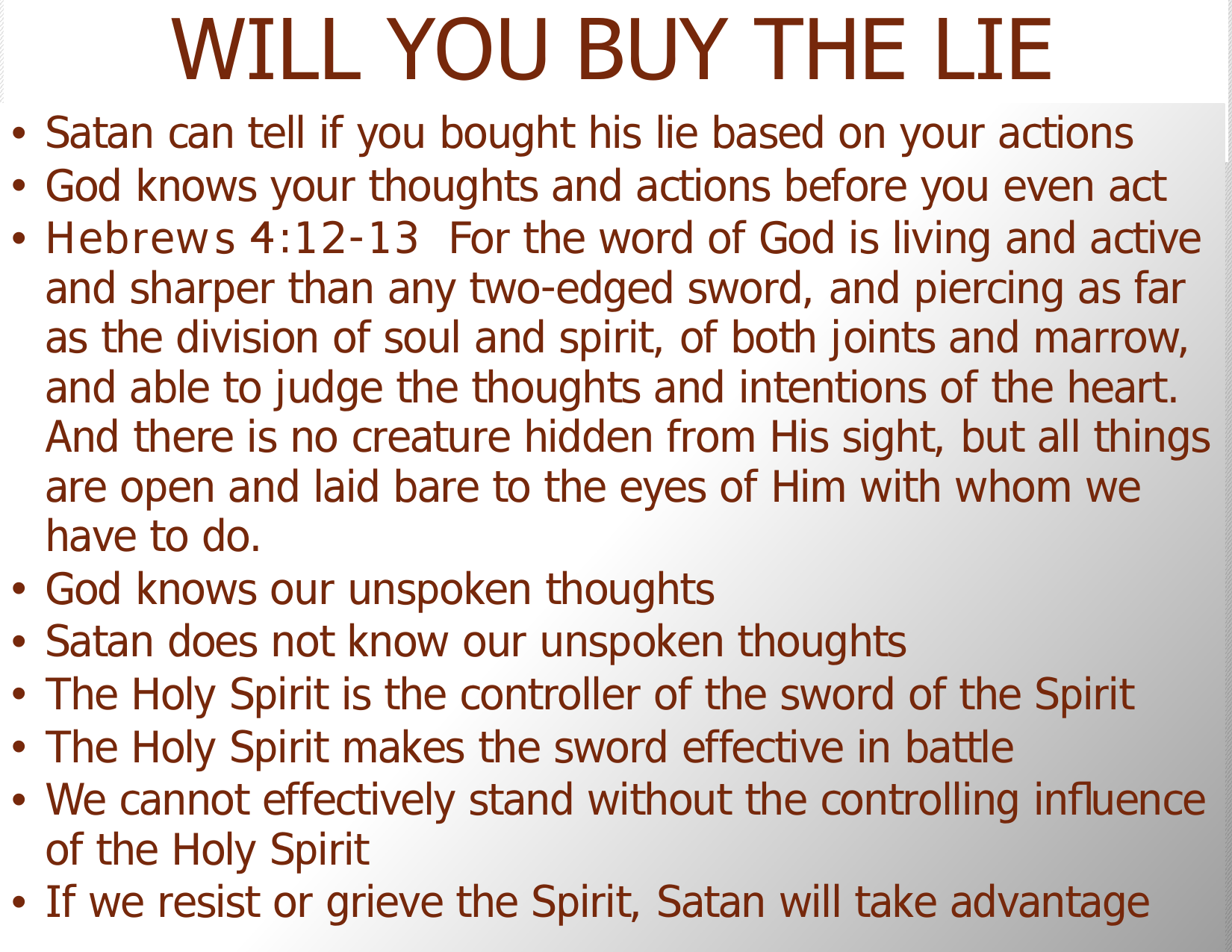

# WILL YOU BUY THE LIE
Satan can tell if you bought his lie based on your actions
God knows your thoughts and actions before you even act
Hebrews 4:12-13  For the word of God is living and active and sharper than any two-edged sword, and piercing as far as the division of soul and spirit, of both joints and marrow, and able to judge the thoughts and intentions of the heart.
And there is no creature hidden from His sight, but all things are open and laid bare to the eyes of Him with whom we have to do.
God knows our unspoken thoughts
Satan does not know our unspoken thoughts
The Holy Spirit is the controller of the sword of the Spirit
The Holy Spirit makes the sword effective in battle
We cannot effectively stand without the controlling influence of the Holy Spirit
If we resist or grieve the Spirit, Satan will take advantage